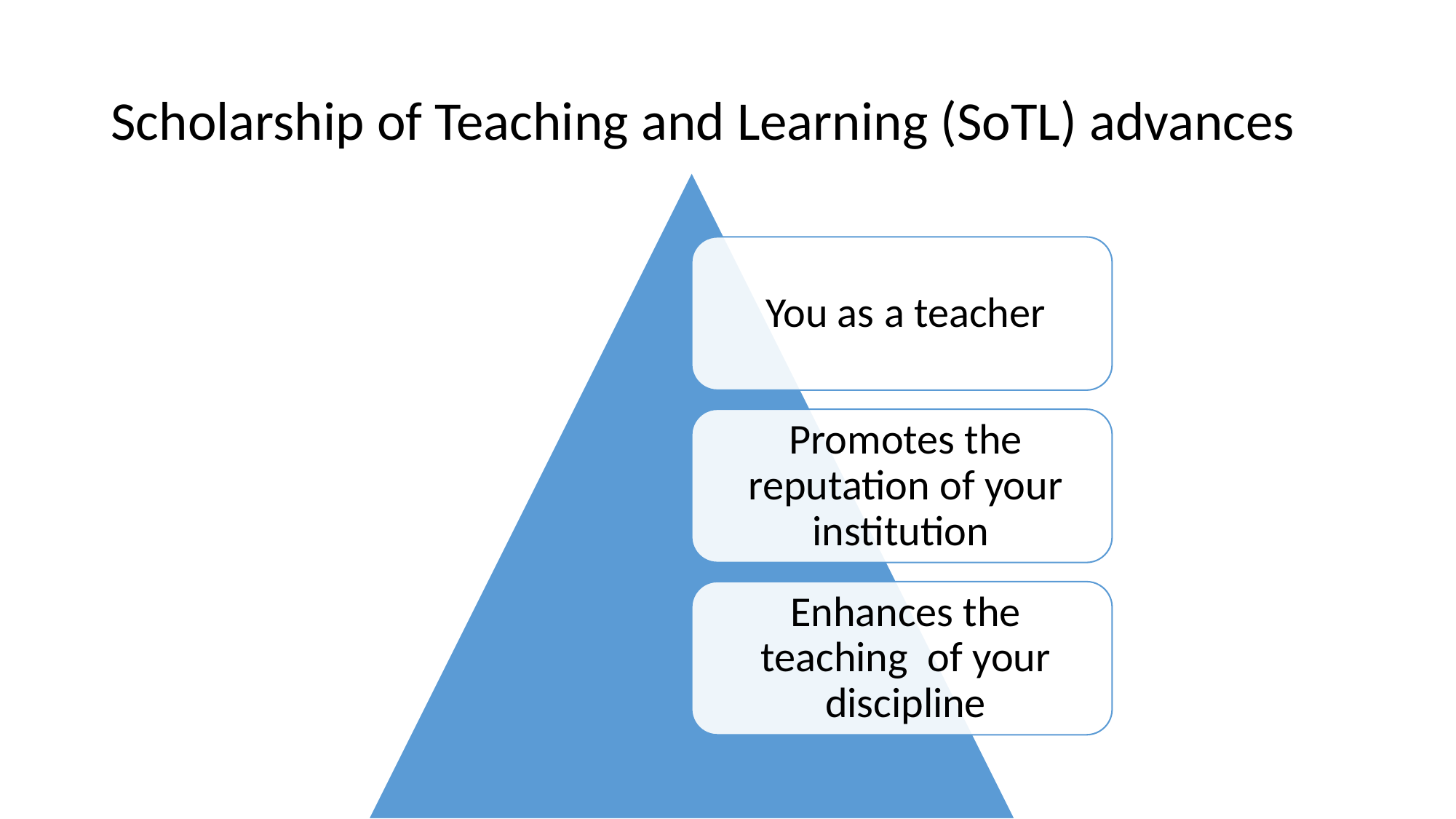

# Scholarship of Teaching and Learning (SoTL) advances
You as a teacher
Promotes the reputation of your institution
Enhances the teaching  of your discipline